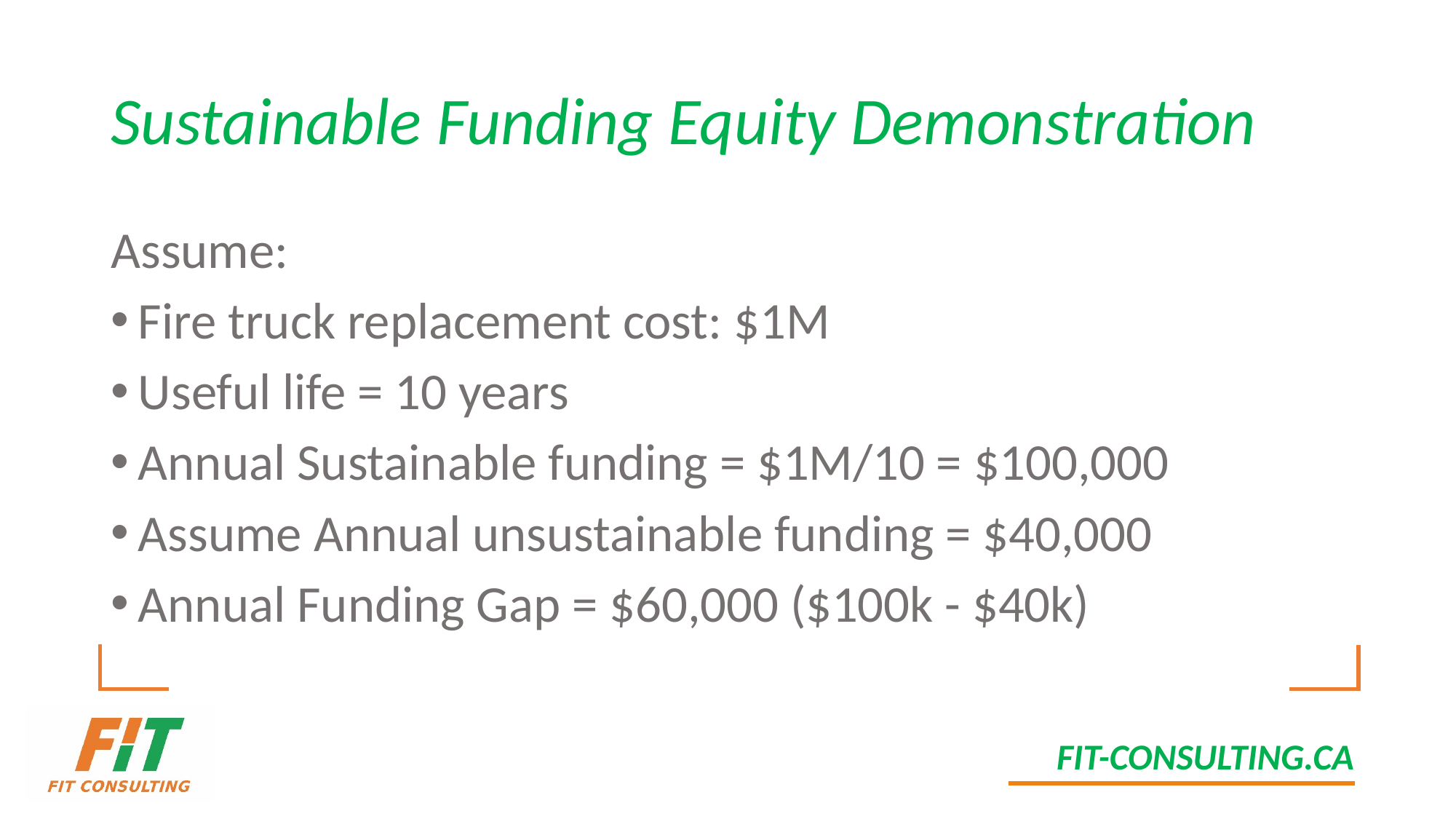

# Sustainable Funding Equity Demonstration
Assume:
Fire truck replacement cost: $1M
Useful life = 10 years
Annual Sustainable funding = $1M/10 = $100,000
Assume Annual unsustainable funding = $40,000
Annual Funding Gap = $60,000 ($100k - $40k)